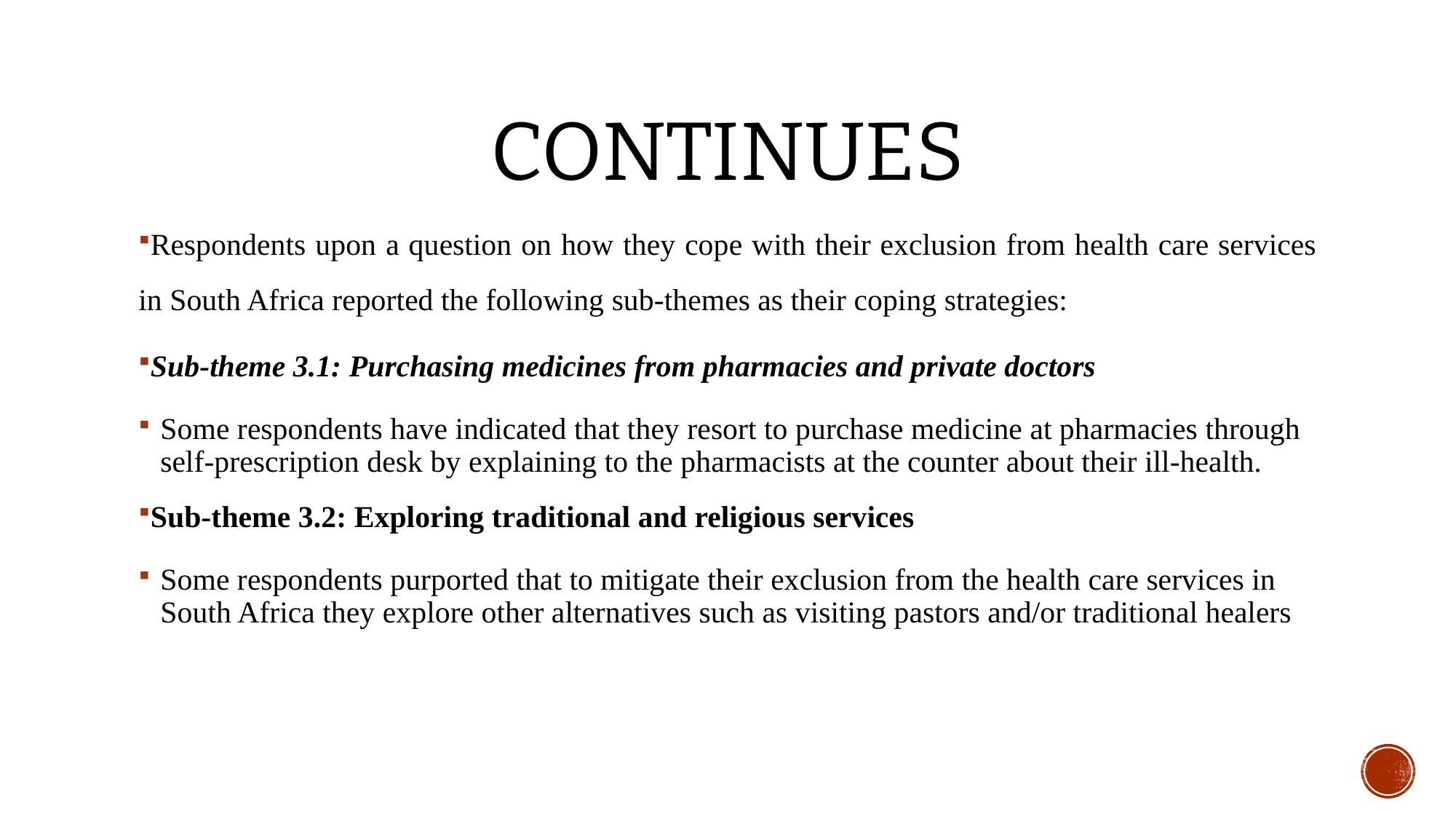

# CONTINUES
Respondents upon a question on how they cope with their exclusion from health care services in South Africa reported the following sub-themes as their coping strategies:
Sub-theme 3.1: Purchasing medicines from pharmacies and private doctors
Some respondents have indicated that they resort to purchase medicine at pharmacies through self-prescription desk by explaining to the pharmacists at the counter about their ill-health.
Sub-theme 3.2: Exploring traditional and religious services
Some respondents purported that to mitigate their exclusion from the health care services in South Africa they explore other alternatives such as visiting pastors and/or traditional healers